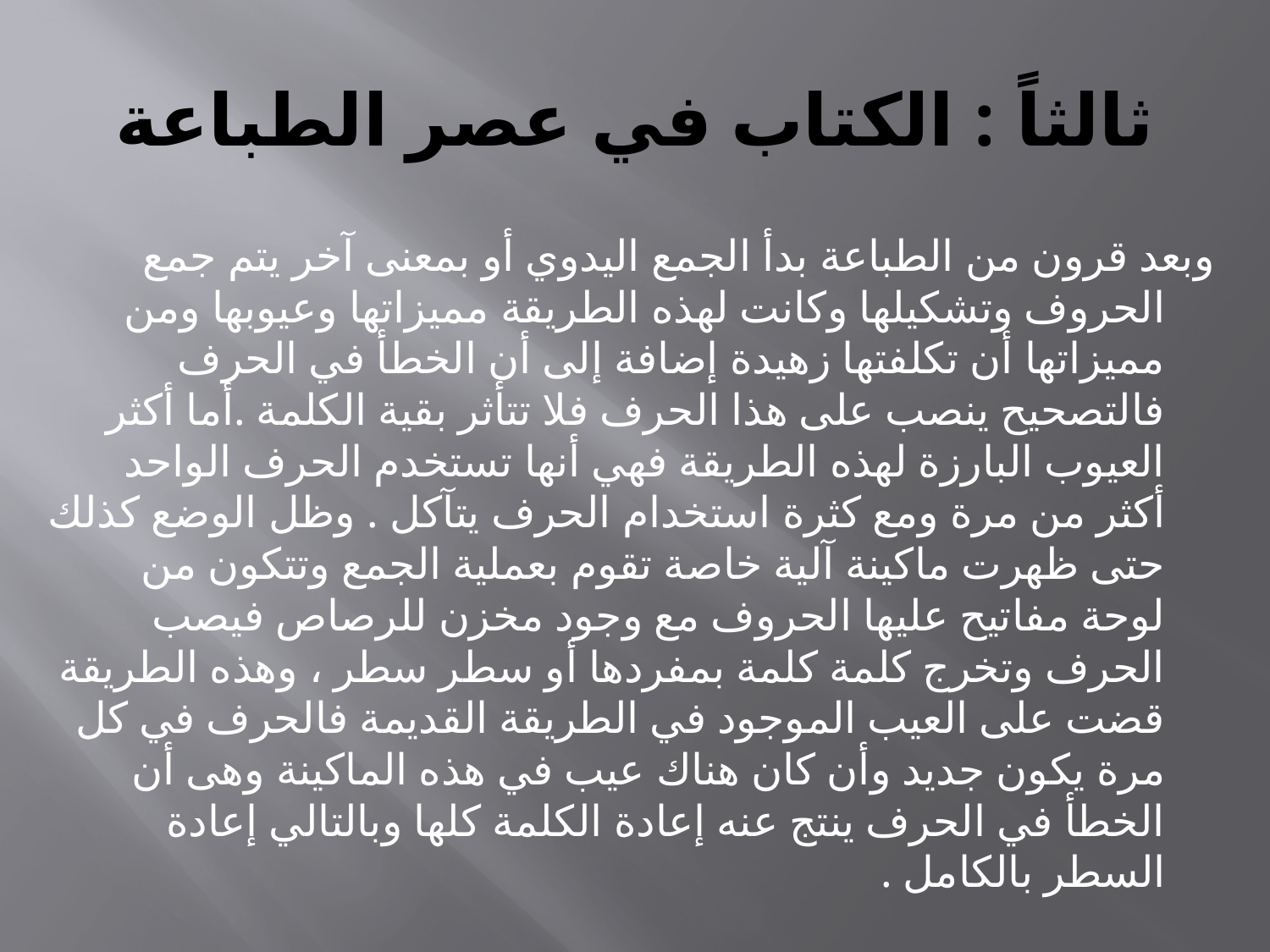

# ثالثاً : الكتاب في عصر الطباعة
وبعد قرون من الطباعة بدأ الجمع اليدوي أو بمعنى آخر يتم جمع الحروف وتشكيلها وكانت لهذه الطريقة مميزاتها وعيوبها ومن مميزاتها أن تكلفتها زهيدة إضافة إلى أن الخطأ في الحرف فالتصحيح ينصب على هذا الحرف فلا تتأثر بقية الكلمة .أما أكثر العيوب البارزة لهذه الطريقة فهي أنها تستخدم الحرف الواحد أكثر من مرة ومع كثرة استخدام الحرف يتآكل . وظل الوضع كذلك حتى ظهرت ماكينة آلية خاصة تقوم بعملية الجمع وتتكون من لوحة مفاتيح عليها الحروف مع وجود مخزن للرصاص فيصب الحرف وتخرج كلمة كلمة بمفردها أو سطر سطر ، وهذه الطريقة قضت على العيب الموجود في الطريقة القديمة فالحرف في كل مرة يكون جديد وأن كان هناك عيب في هذه الماكينة وهى أن الخطأ في الحرف ينتج عنه إعادة الكلمة كلها وبالتالي إعادة السطر بالكامل .